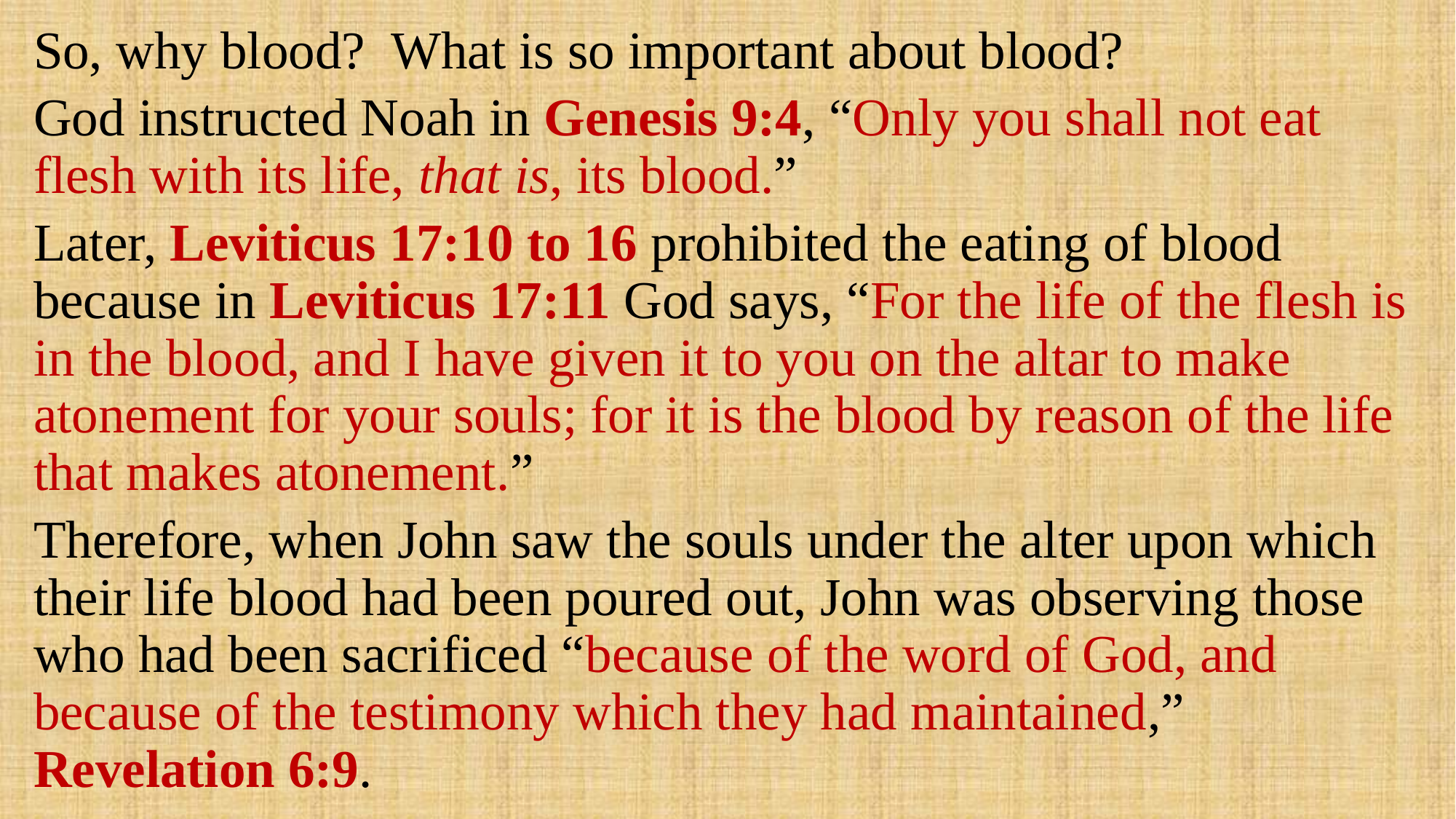

So, why blood?  What is so important about blood?
God instructed Noah in Genesis 9:4, “Only you shall not eat flesh with its life, that is, its blood.”
Later, Leviticus 17:10 to 16 prohibited the eating of blood because in Leviticus 17:11 God says, “For the life of the flesh is in the blood, and I have given it to you on the altar to make atonement for your souls; for it is the blood by reason of the life that makes atonement.”
Therefore, when John saw the souls under the alter upon which their life blood had been poured out, John was observing those who had been sacrificed “because of the word of God, and because of the testimony which they had maintained,” Revelation 6:9.